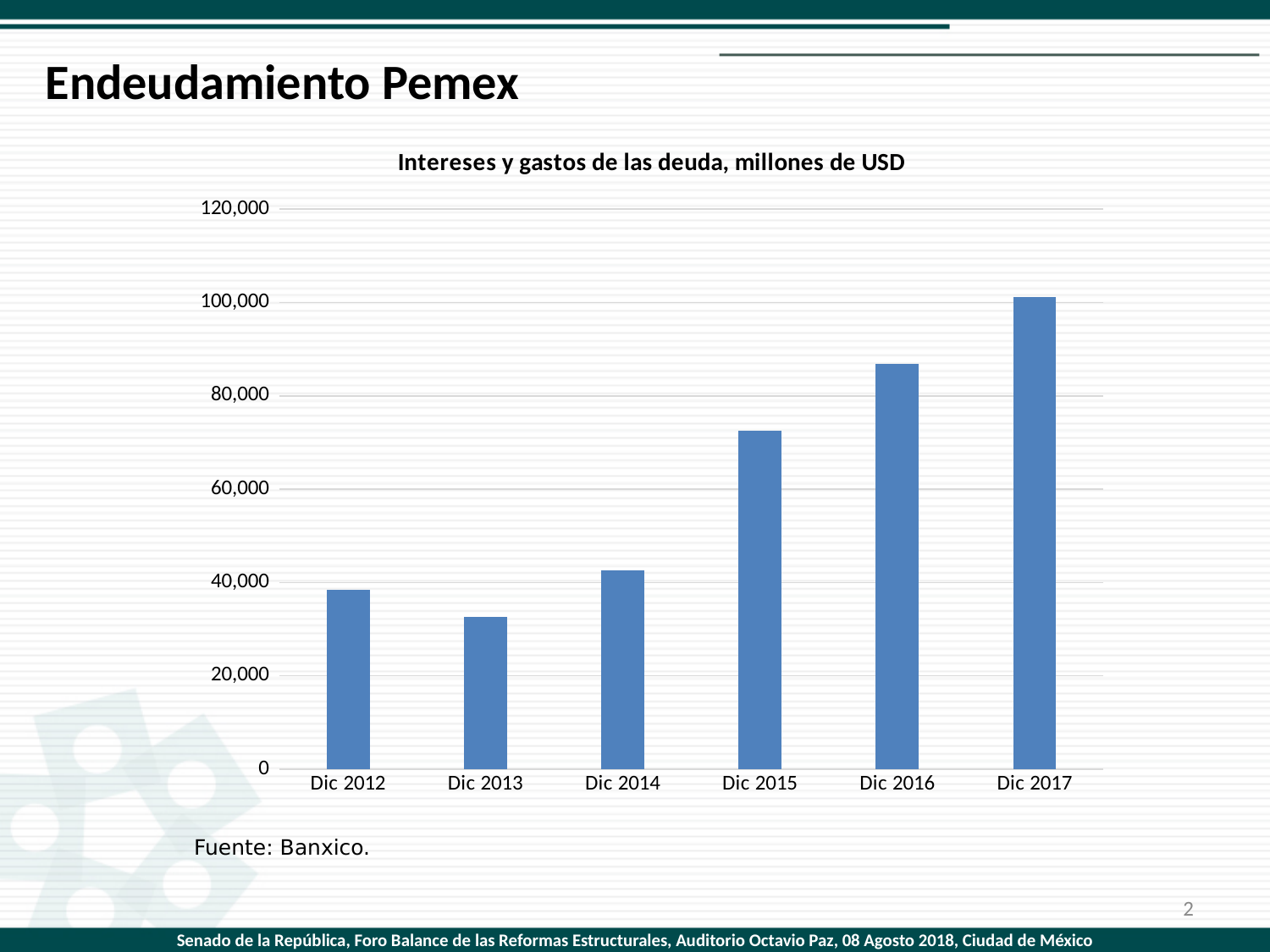

Endeudamiento Pemex

### Chart: Intereses y gastos de las deuda, millones de USD

| Category | Intereses y gastos de las deuda |
|---|---|
| Dic 2012 | 38396.6 |
| Dic 2013 | 32600.7 |
| Dic 2014 | 42658.8 |
| Dic 2015 | 72553.6 |
| Dic 2016 | 86922.7 |
| Dic 2017 | 101260.7 |
Fuente: Banxico.
2
Senado de la República, Foro Balance de las Reformas Estructurales, Auditorio Octavio Paz, 08 Agosto 2018, Ciudad de México